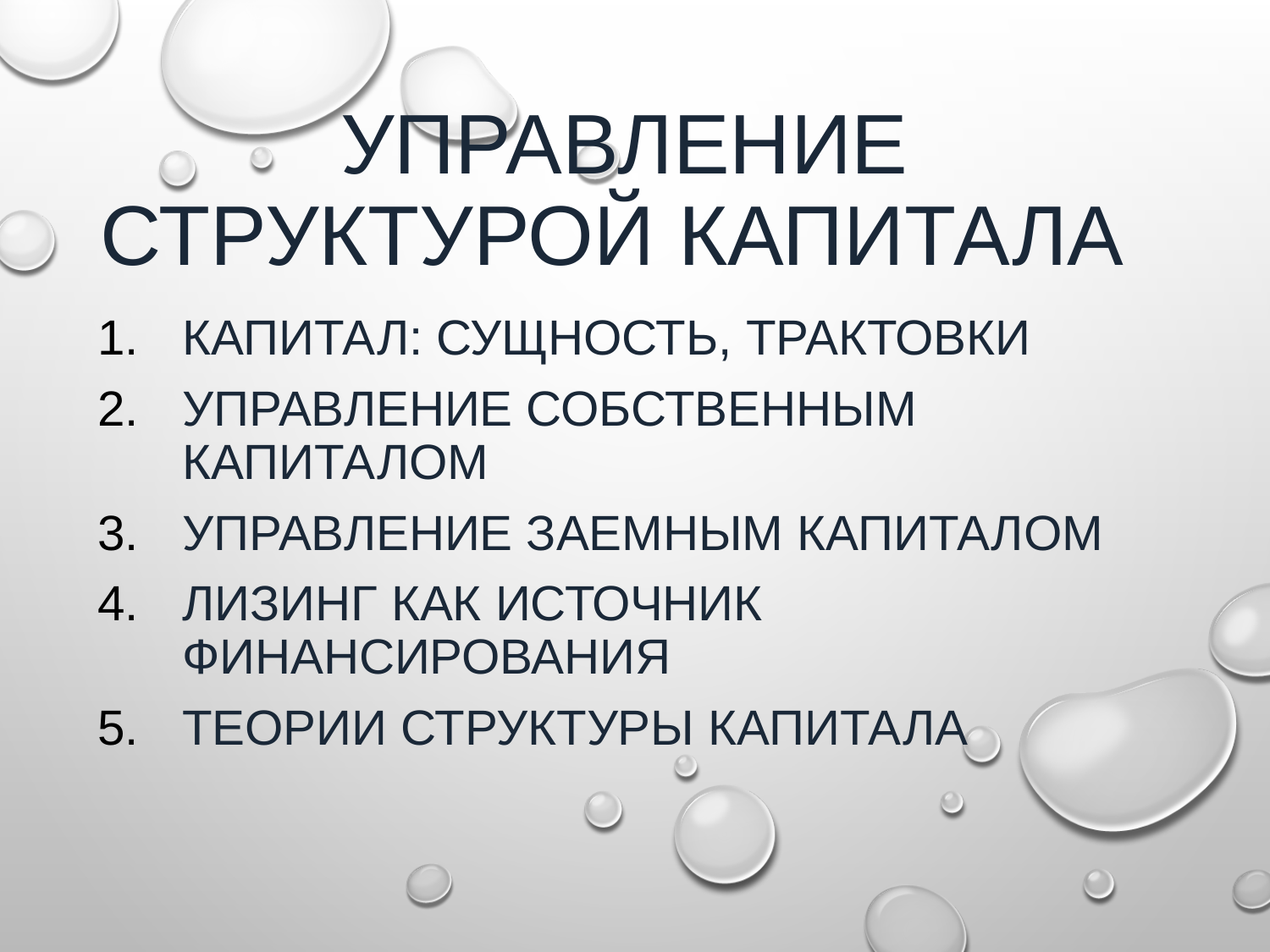

# Управление структурой капитала
Капитал: сущность, трактовки
Управление собственным капиталом
Управление заемным капиталом
Лизинг как источник финансирования
Теории структуры капитала